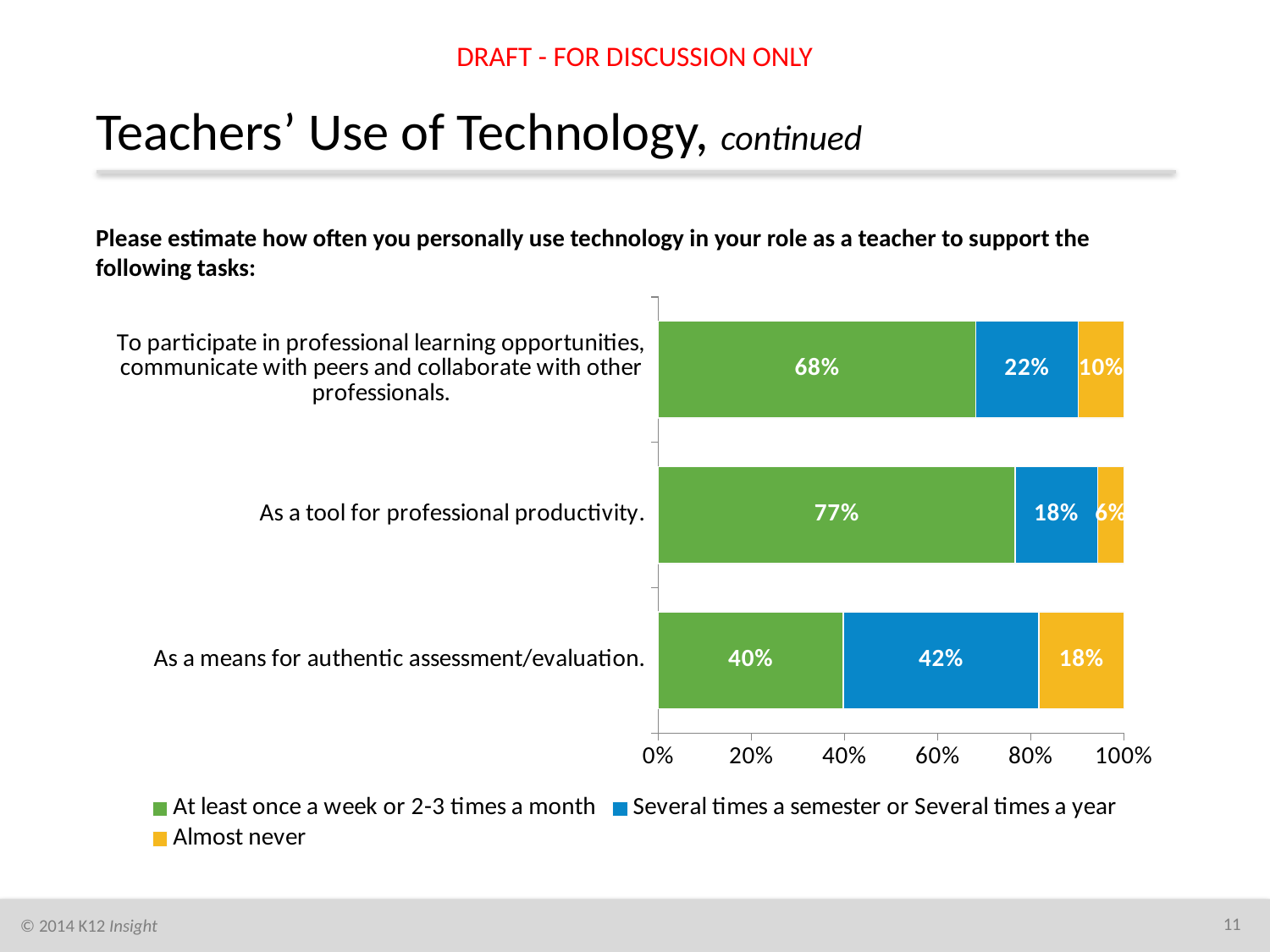

DRAFT - FOR DISCUSSION ONLY
# Teachers’ Use of Technology, continued
Please estimate how often you personally use technology in your role as a teacher to support the following tasks:

### Chart

| Category | At least once a week or 2-3 times a month | Several times a semester or Several times a year | Almost never |
|---|---|---|---|
| As a means for authentic assessment/evaluation. | 0.39682539682539686 | 0.4206349206349207 | 0.18253968253968256 |
| As a tool for professional productivity. | 0.7661290322580648 | 0.17741935483870974 | 0.05645161290322582 |
| To participate in professional learning opportunities, communicate with peers and collaborate with other professionals. | 0.6818181818181818 | 0.21969696969696972 | 0.09848484848484852 |
11